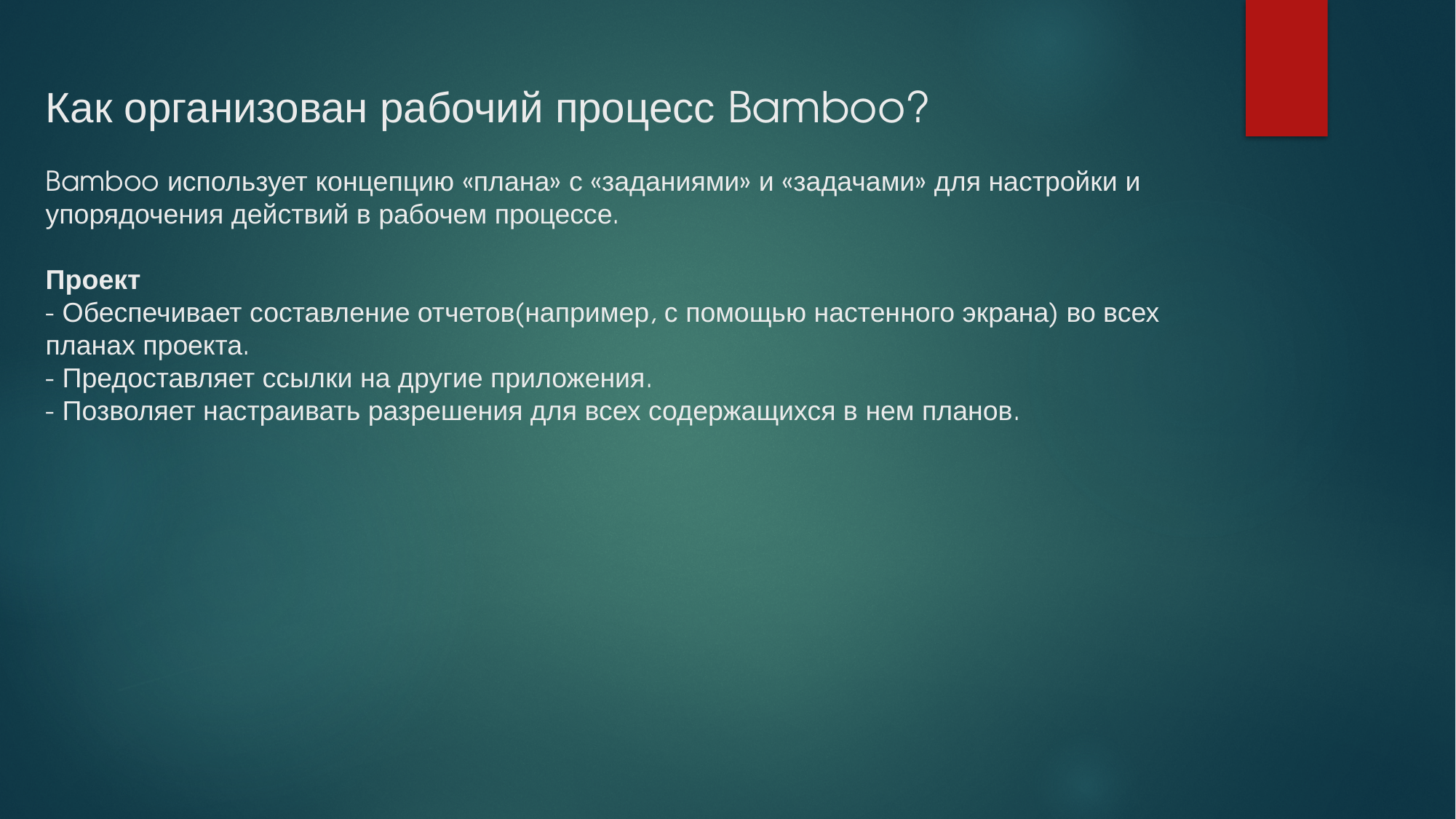

# Как организован рабочий процесс Bamboo? Bamboo использует концепцию «плана» с «заданиями» и «задачами» для настройки и упорядочения действий в рабочем процессе. Проект - Обеспечивает составление отчетов(например, с помощью настенного экрана) во всех планах проекта. - Предоставляет ссылки на другие приложения. - Позволяет настраивать разрешения для всех содержащихся в нем планов.